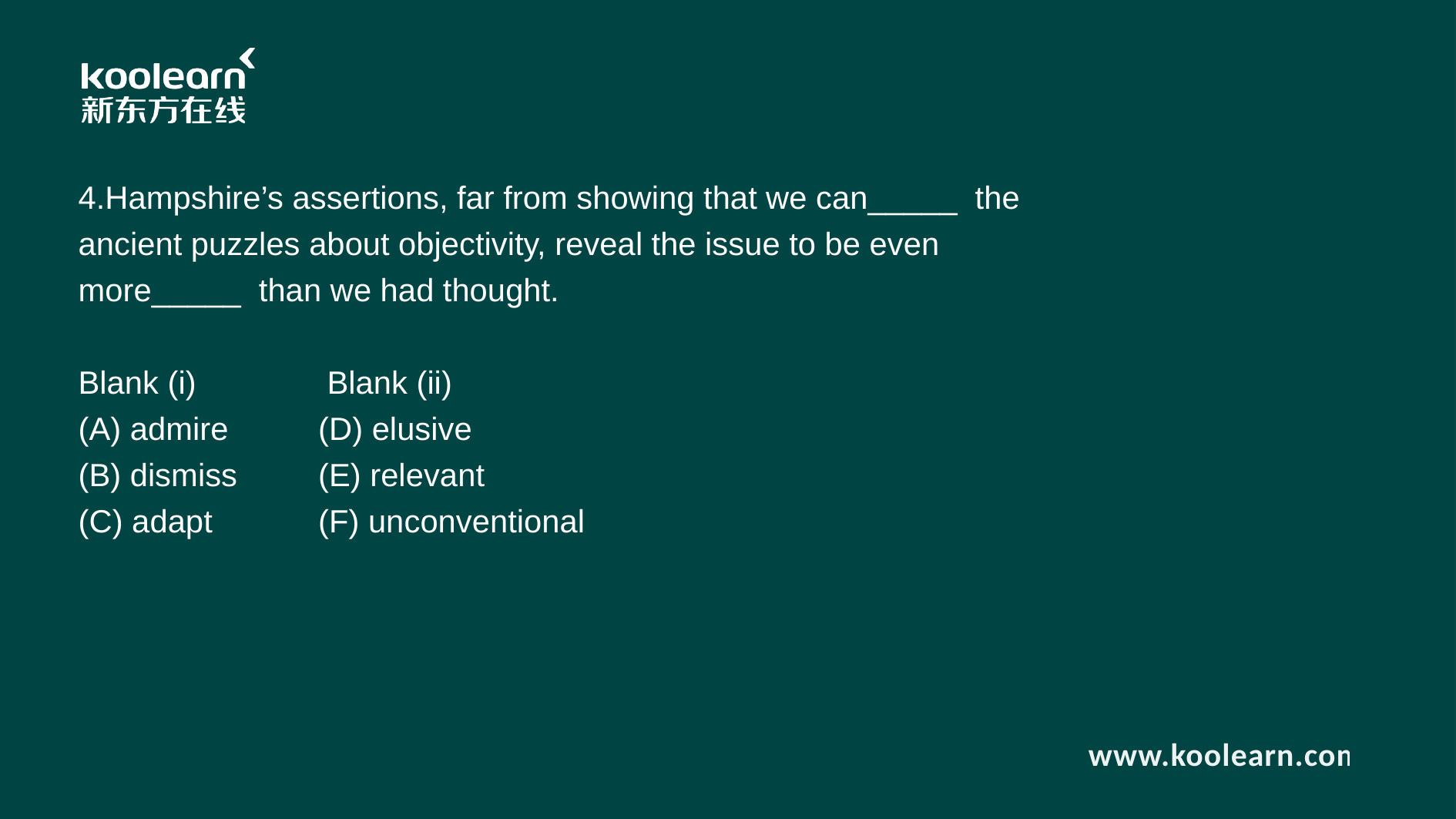

4.Hampshire’s assertions, far from showing that we can_____  the ancient puzzles about objectivity, reveal the issue to be even more_____  than we had thought.

Blank (i)	  Blank (ii)
(A) admire	 (D) elusive
(B) dismiss	 (E) relevant
(C) adapt	 (F) unconventional